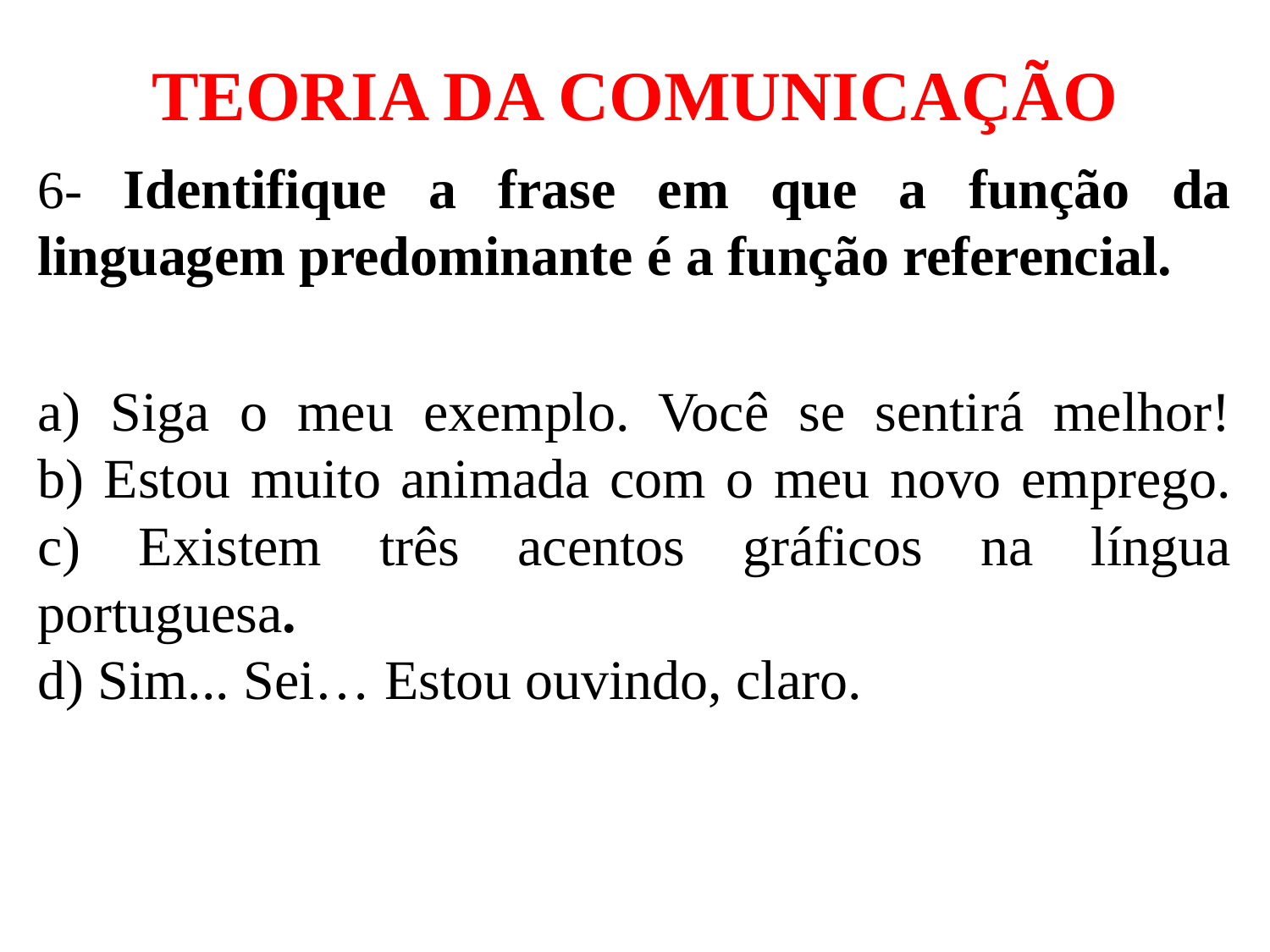

# TEORIA DA COMUNICAÇÃO

6- Identifique a frase em que a função da linguagem predominante é a função referencial.

a) Siga o meu exemplo. Você se sentirá melhor!
b) Estou muito animada com o meu novo emprego.
c) Existem três acentos gráficos na língua portuguesa.
d) Sim... Sei… Estou ouvindo, claro.